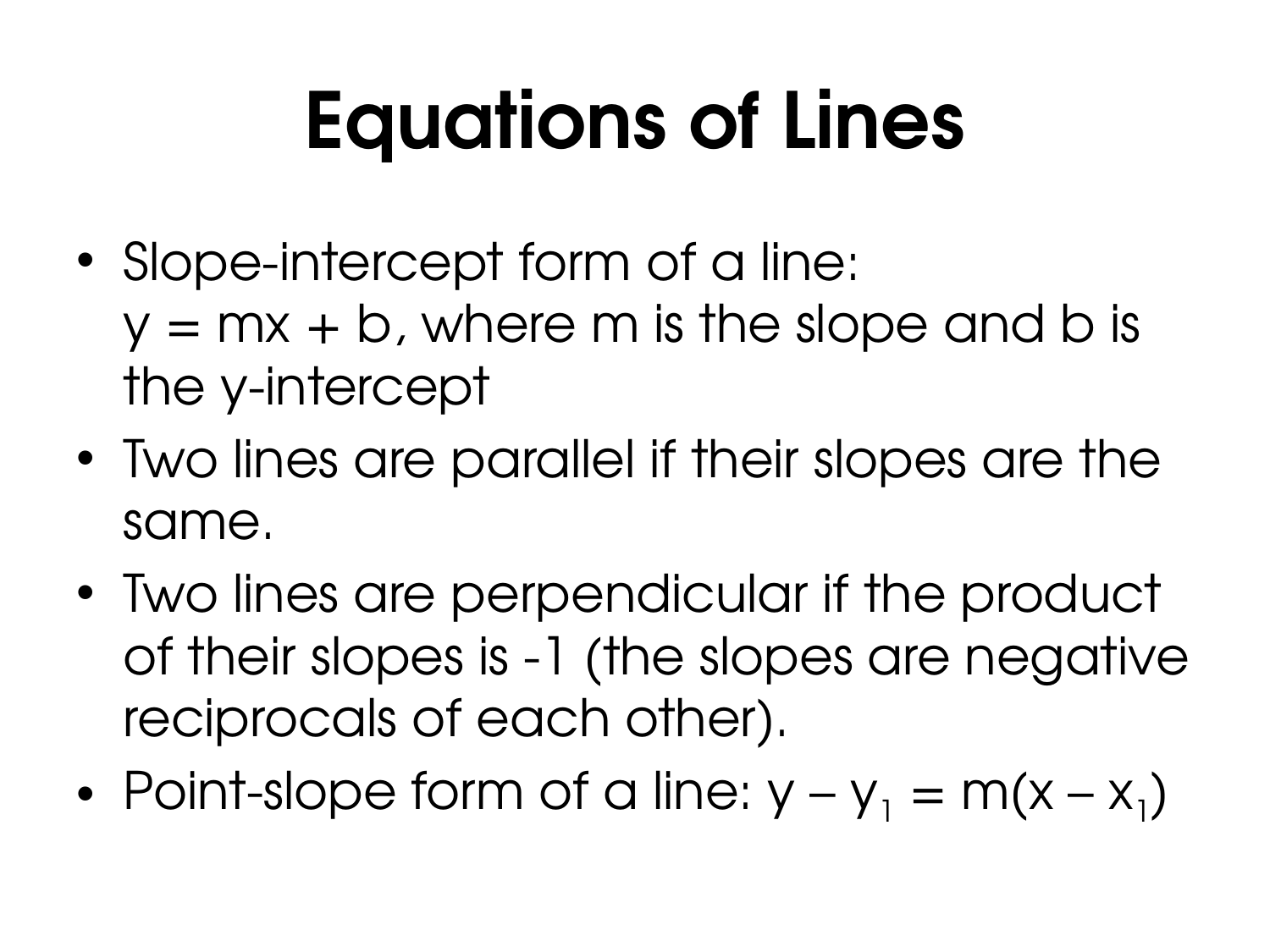

# Equations of Lines
Slope-intercept form of a line:
y = mx + b, where m is the slope and b is the y-intercept
Two lines are parallel if their slopes are the same.
Two lines are perpendicular if the product of their slopes is -1 (the slopes are negative reciprocals of each other).
Point-slope form of a line: y – y1 = m(x – x1)